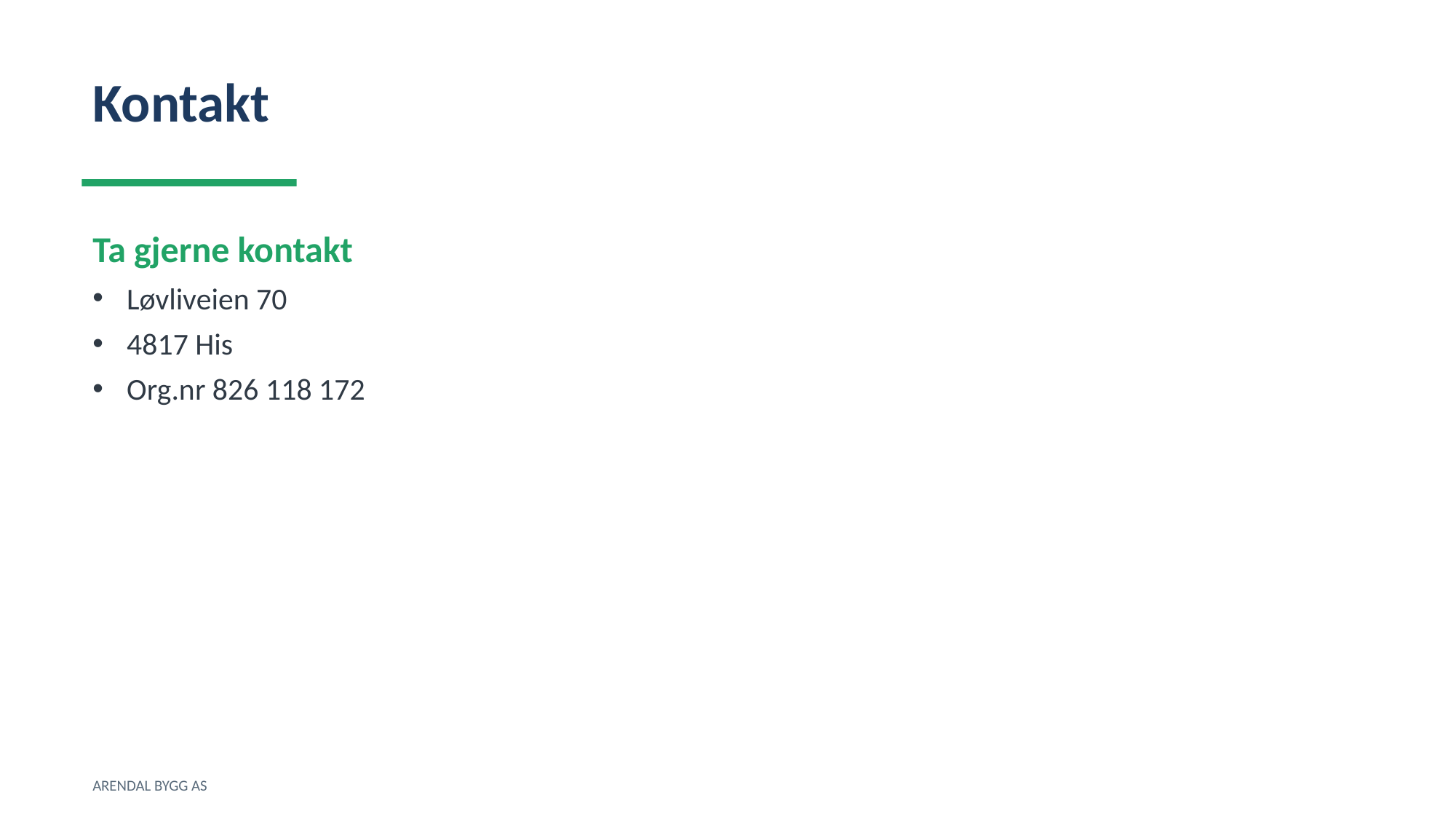

Kontakt

Ta gjerne kontakt
Løvliveien 70
4817 His
Org.nr 826 118 172
ARENDAL BYGG AS